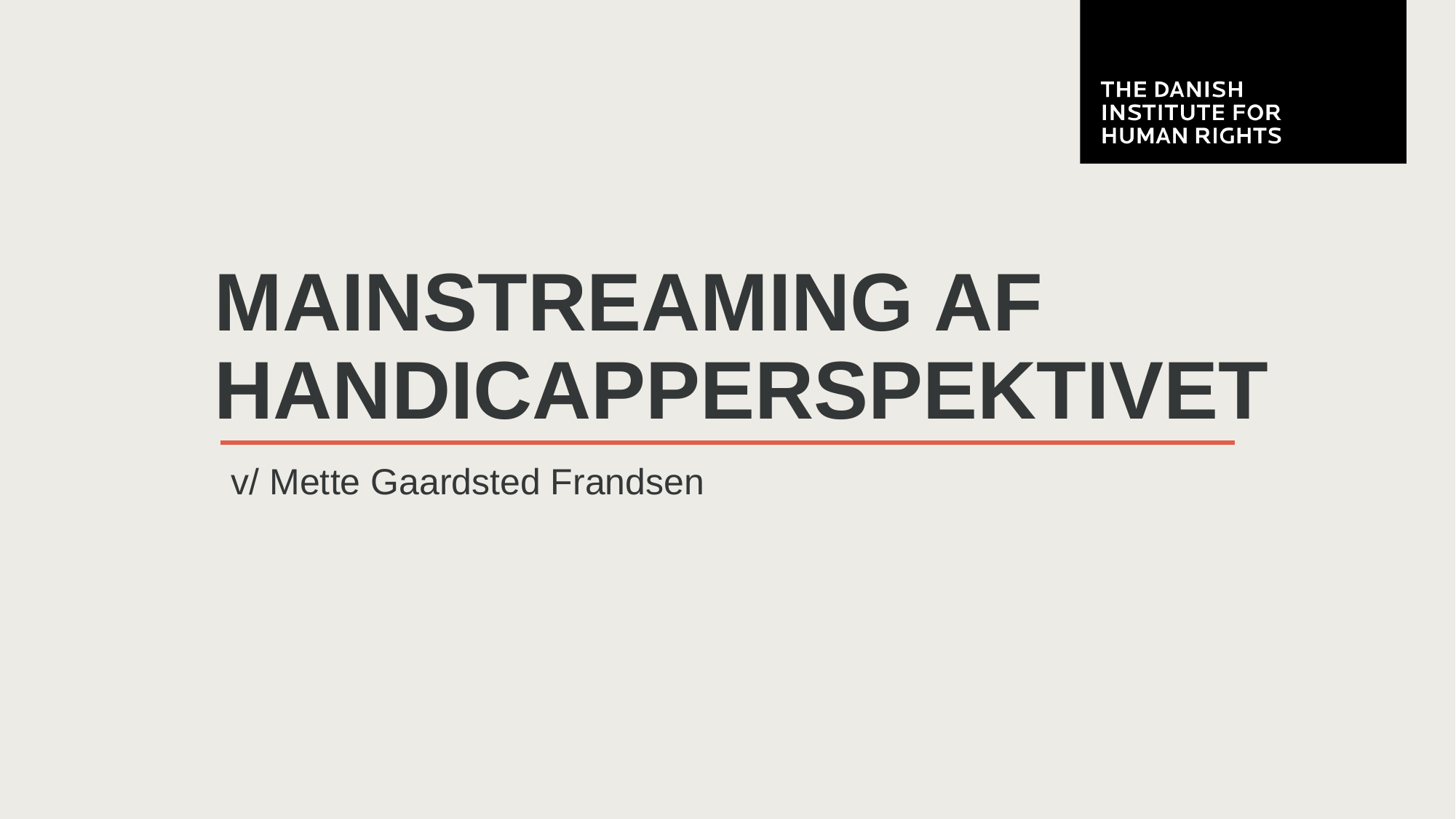

# Mainstreaming af handicapperspektivet
v/ Mette Gaardsted Frandsen